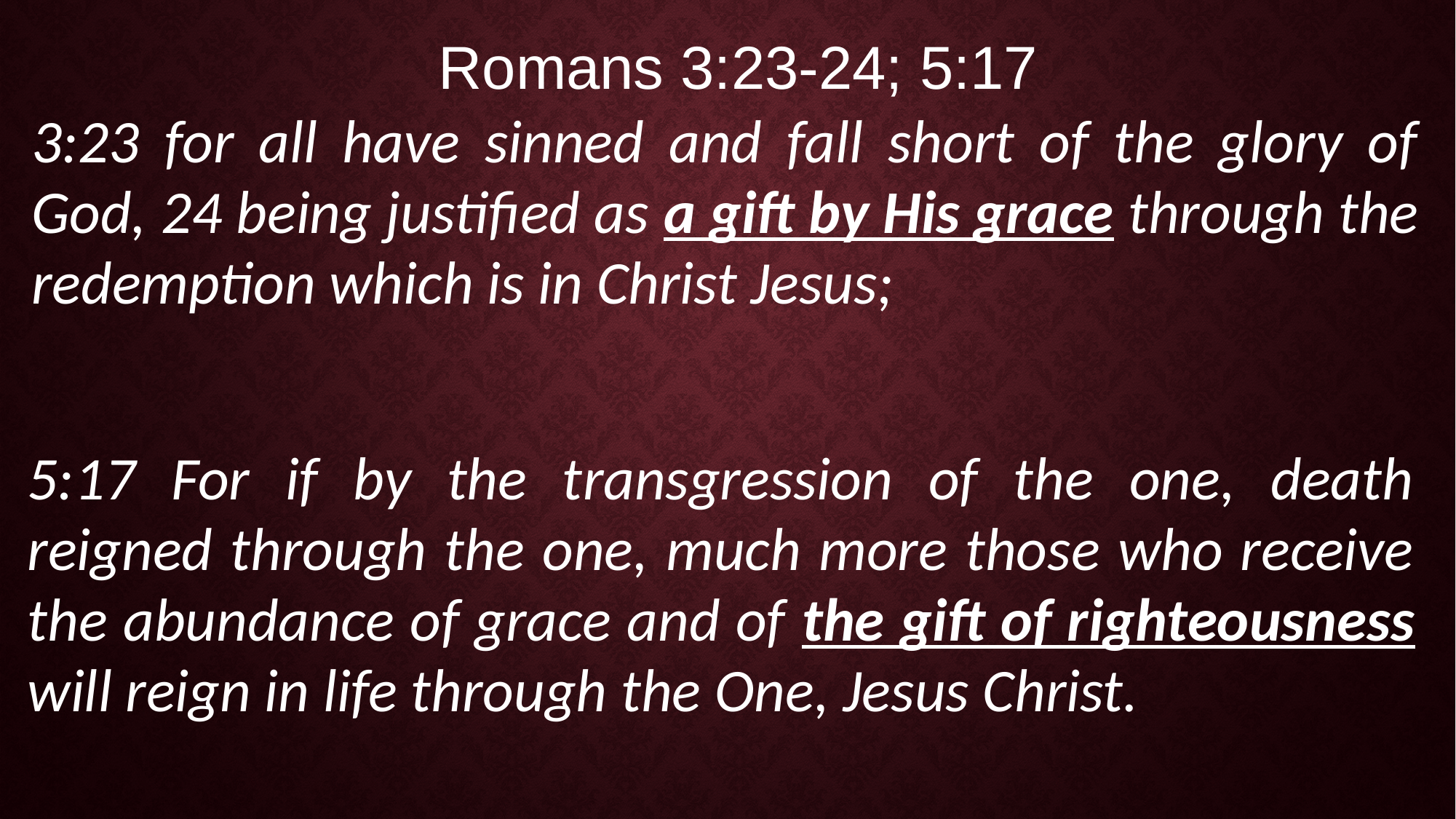

Romans 3:23-24; 5:17
3:23 for all have sinned and fall short of the glory of God, 24 being justified as a gift by His grace through the redemption which is in Christ Jesus;
5:17 For if by the transgression of the one, death reigned through the one, much more those who receive the abundance of grace and of the gift of righteousness will reign in life through the One, Jesus Christ.